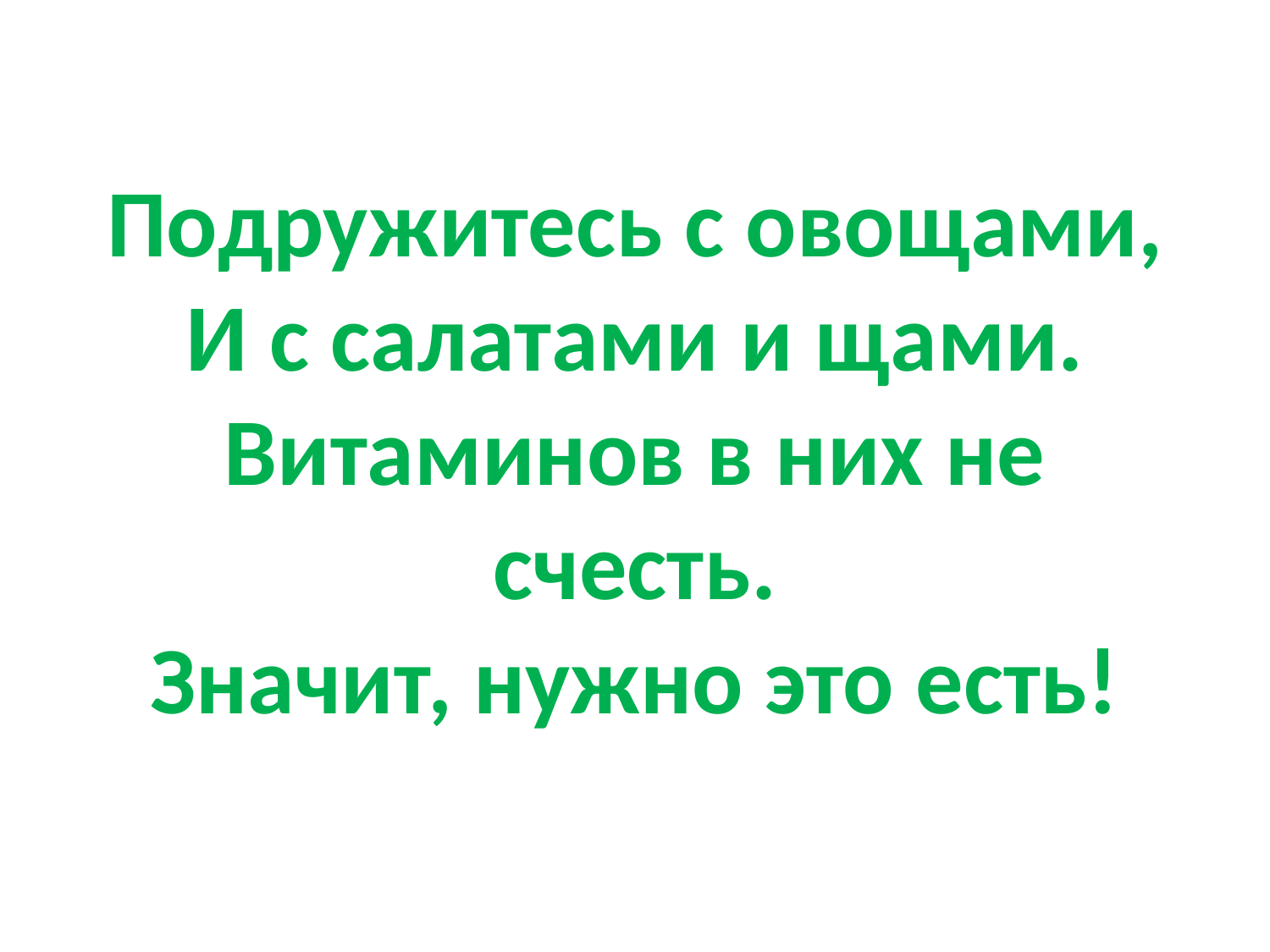

# Подружитесь с овощами, И с салатами и щами. Витаминов в них не счесть. Значит, нужно это есть!